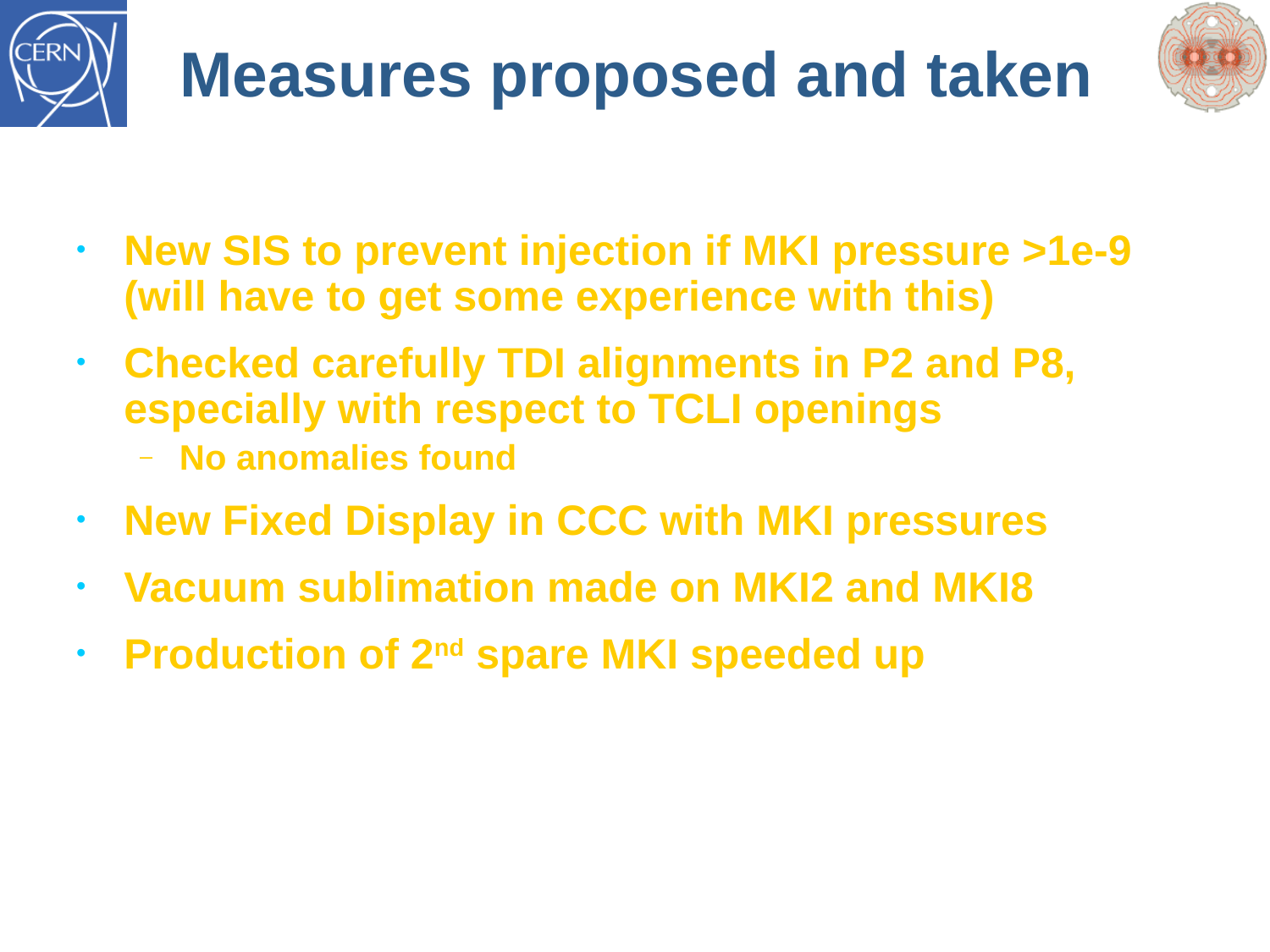

# Measures proposed and taken
New SIS to prevent injection if MKI pressure >1e-9 (will have to get some experience with this)
Checked carefully TDI alignments in P2 and P8, especially with respect to TCLI openings
No anomalies found
New Fixed Display in CCC with MKI pressures
Vacuum sublimation made on MKI2 and MKI8
Production of 2nd spare MKI speeded up